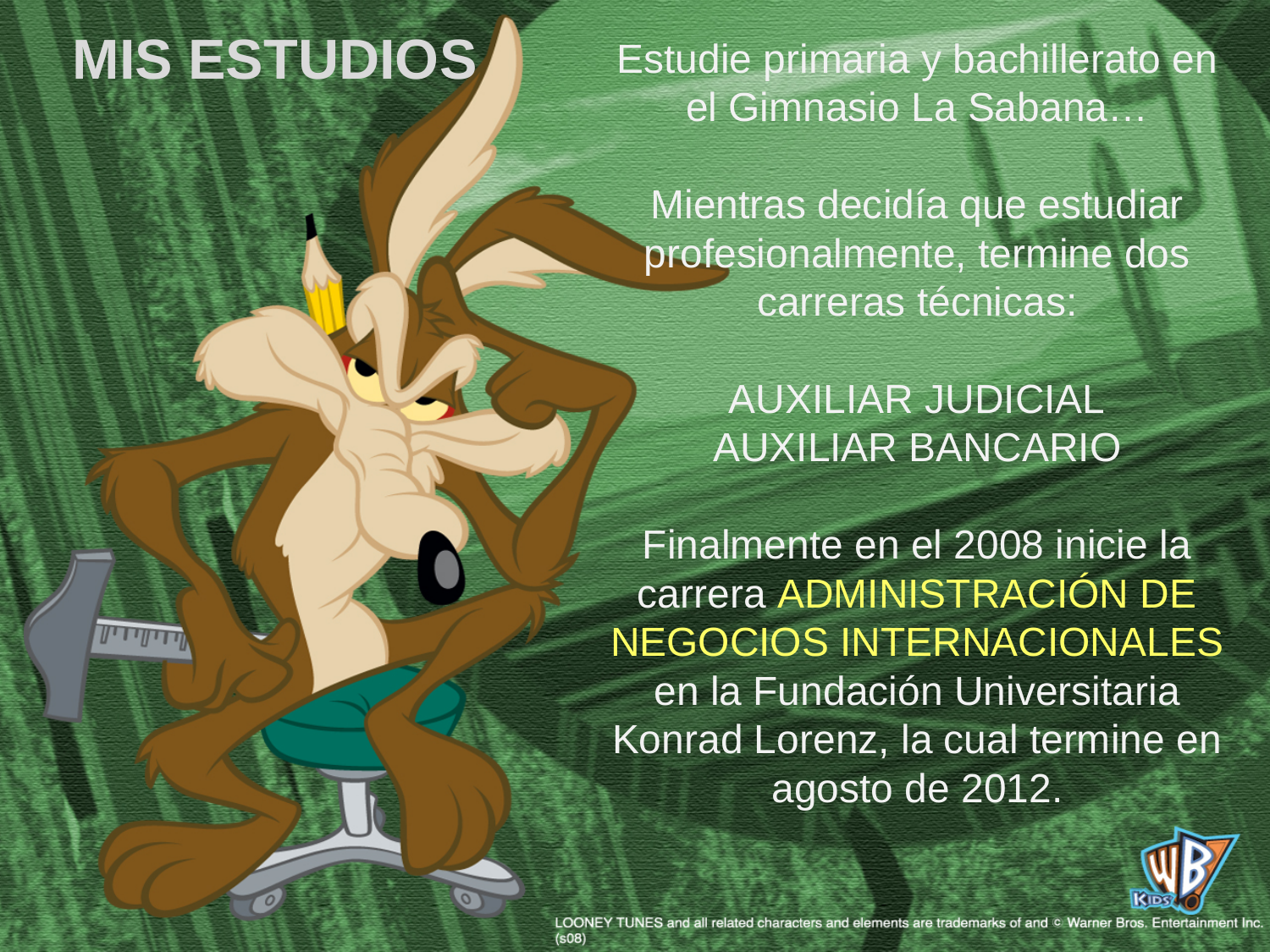

MIS ESTUDIOS
Estudie primaria y bachillerato en el Gimnasio La Sabana…

Mientras decidía que estudiar profesionalmente, termine dos carreras técnicas:

AUXILIAR JUDICIAL
AUXILIAR BANCARIO

Finalmente en el 2008 inicie la carrera ADMINISTRACIÓN DE NEGOCIOS INTERNACIONALES en la Fundación Universitaria Konrad Lorenz, la cual termine en agosto de 2012.